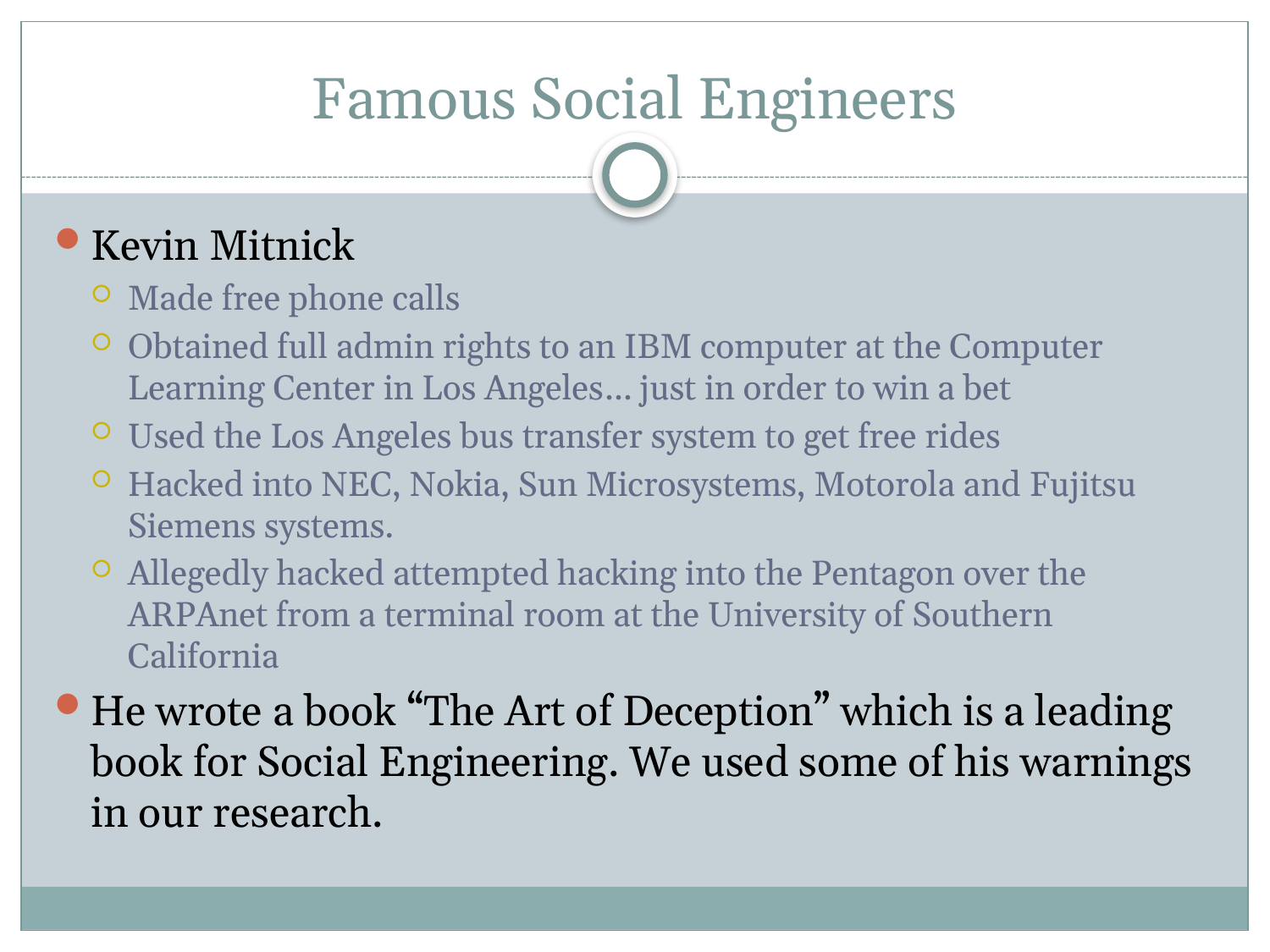

# Famous Social Engineers
Kevin Mitnick
Made free phone calls
Obtained full admin rights to an IBM computer at the Computer Learning Center in Los Angeles… just in order to win a bet
Used the Los Angeles bus transfer system to get free rides
Hacked into NEC, Nokia, Sun Microsystems, Motorola and Fujitsu Siemens systems.
Allegedly hacked attempted hacking into the Pentagon over the ARPAnet from a terminal room at the University of Southern California
He wrote a book “The Art of Deception” which is a leading book for Social Engineering. We used some of his warnings in our research.